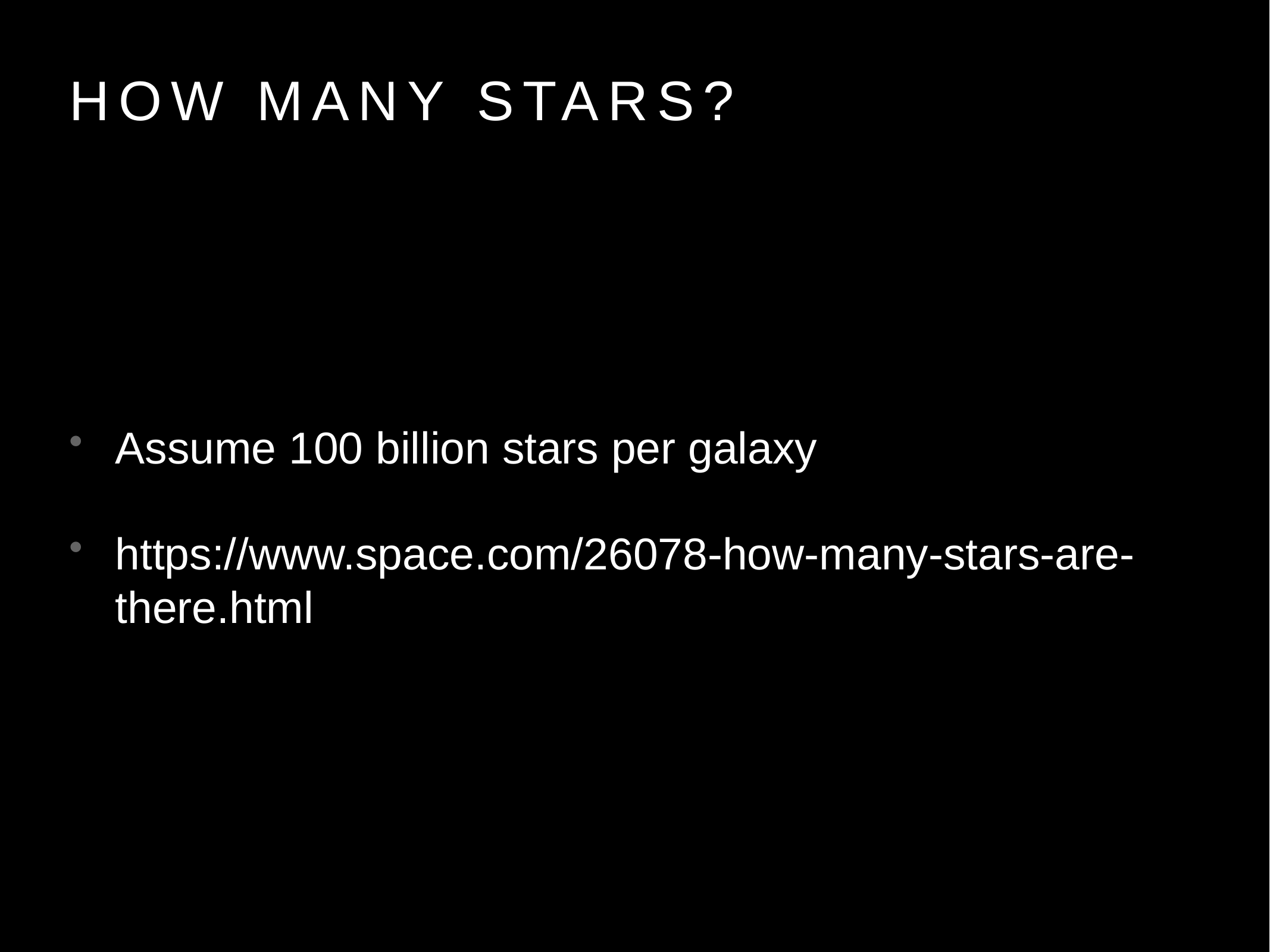

# How many Stars?
Assume 100 billion stars per galaxy
https://www.space.com/26078-how-many-stars-are-there.html